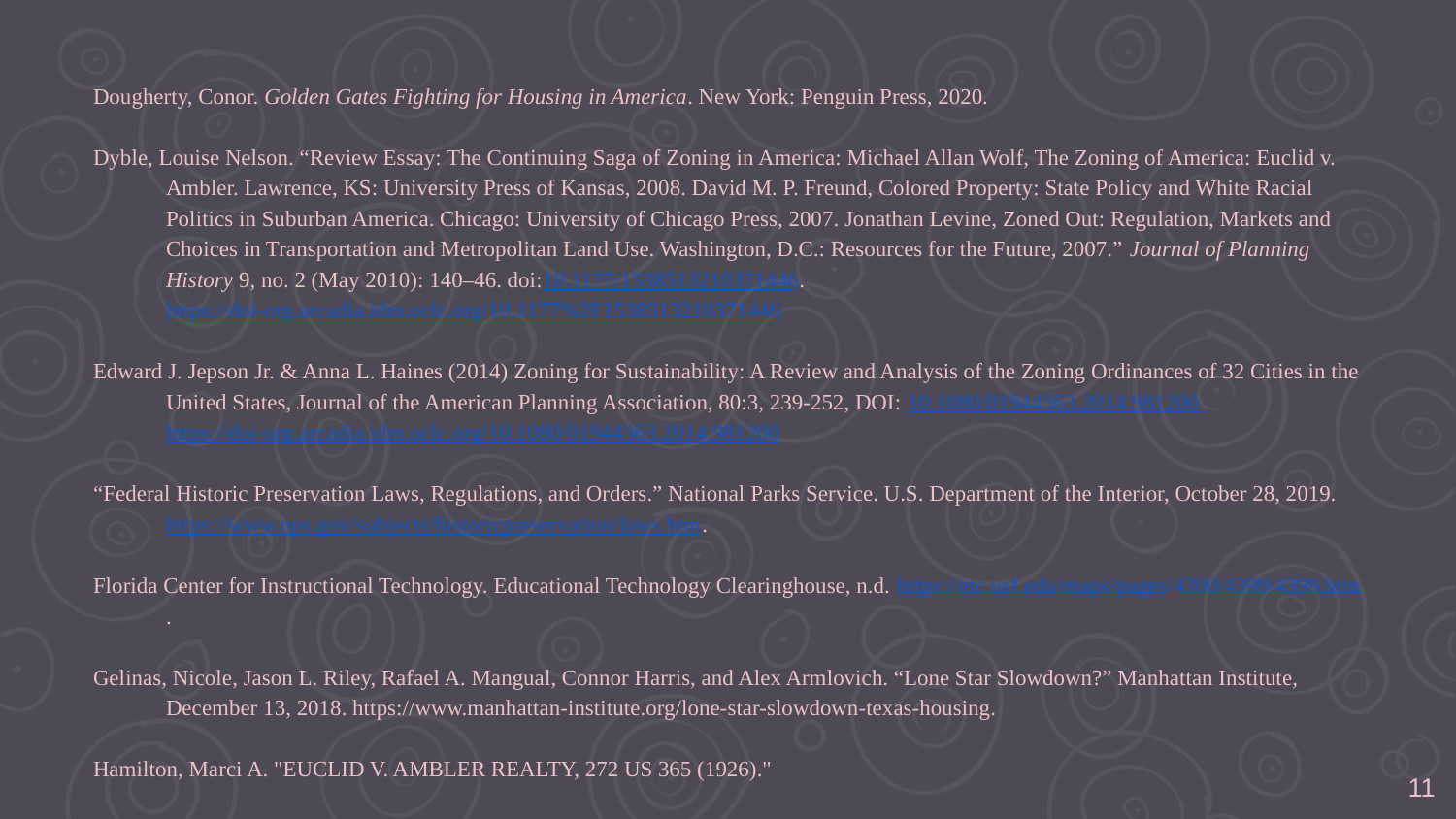

Dougherty, Conor. Golden Gates Fighting for Housing in America. New York: Penguin Press, 2020.

Dyble, Louise Nelson. “Review Essay: The Continuing Saga of Zoning in America: Michael Allan Wolf, The Zoning of America: Euclid v. Ambler. Lawrence, KS: University Press of Kansas, 2008. David M. P. Freund, Colored Property: State Policy and White Racial Politics in Suburban America. Chicago: University of Chicago Press, 2007. Jonathan Levine, Zoned Out: Regulation, Markets and Choices in Transportation and Metropolitan Land Use. Washington, D.C.: Resources for the Future, 2007.” Journal of Planning History 9, no. 2 (May 2010): 140–46. doi:10.1177/1538513210371446. https://doi-org.arcadia.idm.oclc.org/10.1177%2F1538513210371446

Edward J. Jepson Jr. & Anna L. Haines (2014) Zoning for Sustainability: A Review and Analysis of the Zoning Ordinances of 32 Cities in the United States, Journal of the American Planning Association, 80:3, 239-252, DOI: 10.1080/01944363.2014.981200 https://doi-org.arcadia.idm.oclc.org/10.1080/01944363.2014.981200

“Federal Historic Preservation Laws, Regulations, and Orders.” National Parks Service. U.S. Department of the Interior, October 28, 2019. https://www.nps.gov/subjects/historicpreservation/laws.htm.

Florida Center for Instructional Technology. Educational Technology Clearinghouse, n.d. https://etc.usf.edu/maps/pages/4300/4399/4399.htm.

Gelinas, Nicole, Jason L. Riley, Rafael A. Mangual, Connor Harris, and Alex Armlovich. “Lone Star Slowdown?” Manhattan Institute, December 13, 2018. https://www.manhattan-institute.org/lone-star-slowdown-texas-housing.

Hamilton, Marci A. "EUCLID V. AMBLER REALTY, 272 US 365 (1926)."

11